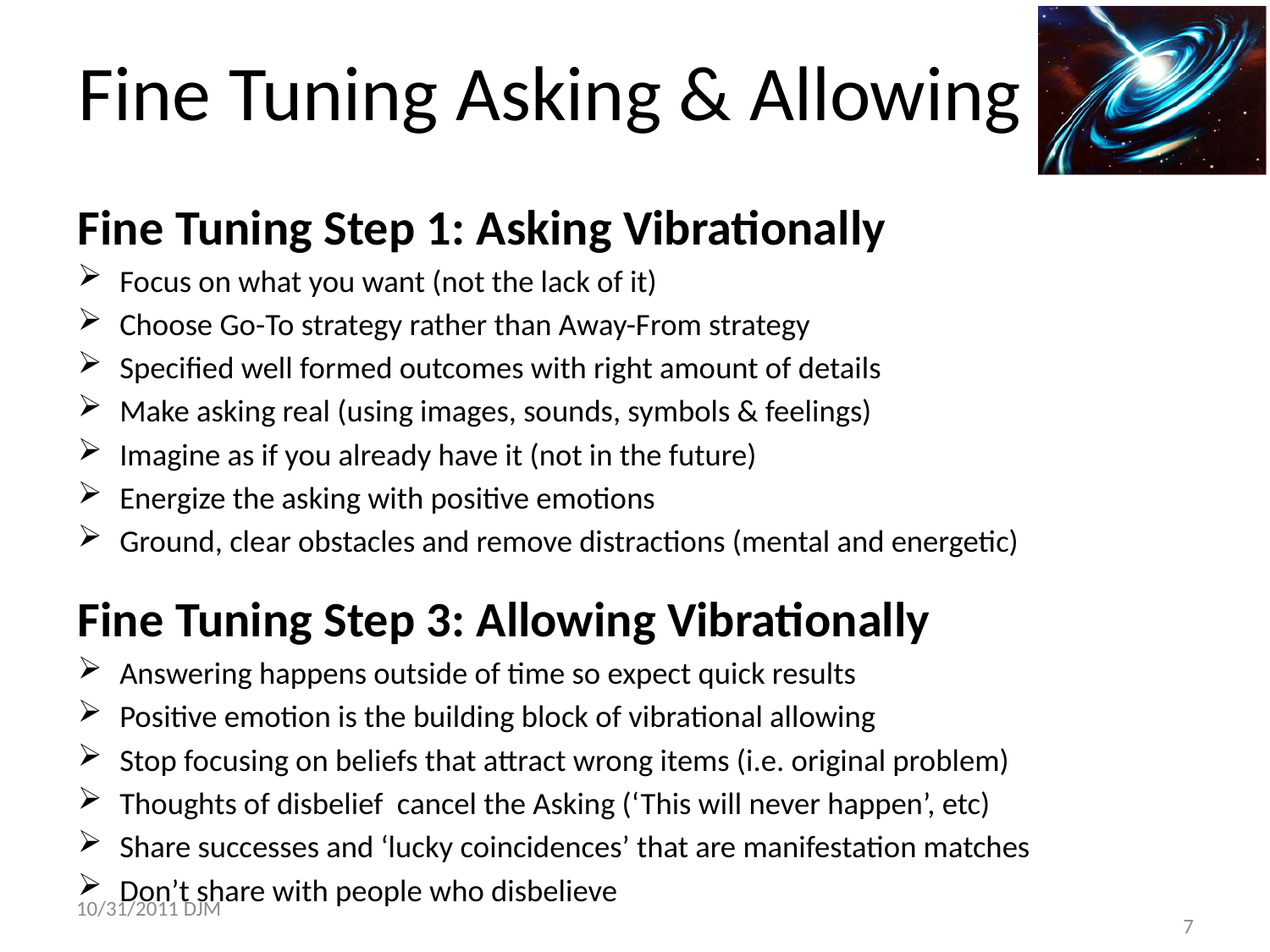

# Fine Tuning Asking & Allowing
Fine Tuning Step 1: Asking Vibrationally
Focus on what you want (not the lack of it)
Choose Go-To strategy rather than Away-From strategy
Specified well formed outcomes with right amount of details
Make asking real (using images, sounds, symbols & feelings)
Imagine as if you already have it (not in the future)
Energize the asking with positive emotions
Ground, clear obstacles and remove distractions (mental and energetic)

Fine Tuning Step 3: Allowing Vibrationally
Answering happens outside of time so expect quick results
Positive emotion is the building block of vibrational allowing
Stop focusing on beliefs that attract wrong items (i.e. original problem)
Thoughts of disbelief  cancel the Asking (‘This will never happen’, etc)
Share successes and ‘lucky coincidences’ that are manifestation matches
Don’t share with people who disbelieve

10/31/2011 DJM
7